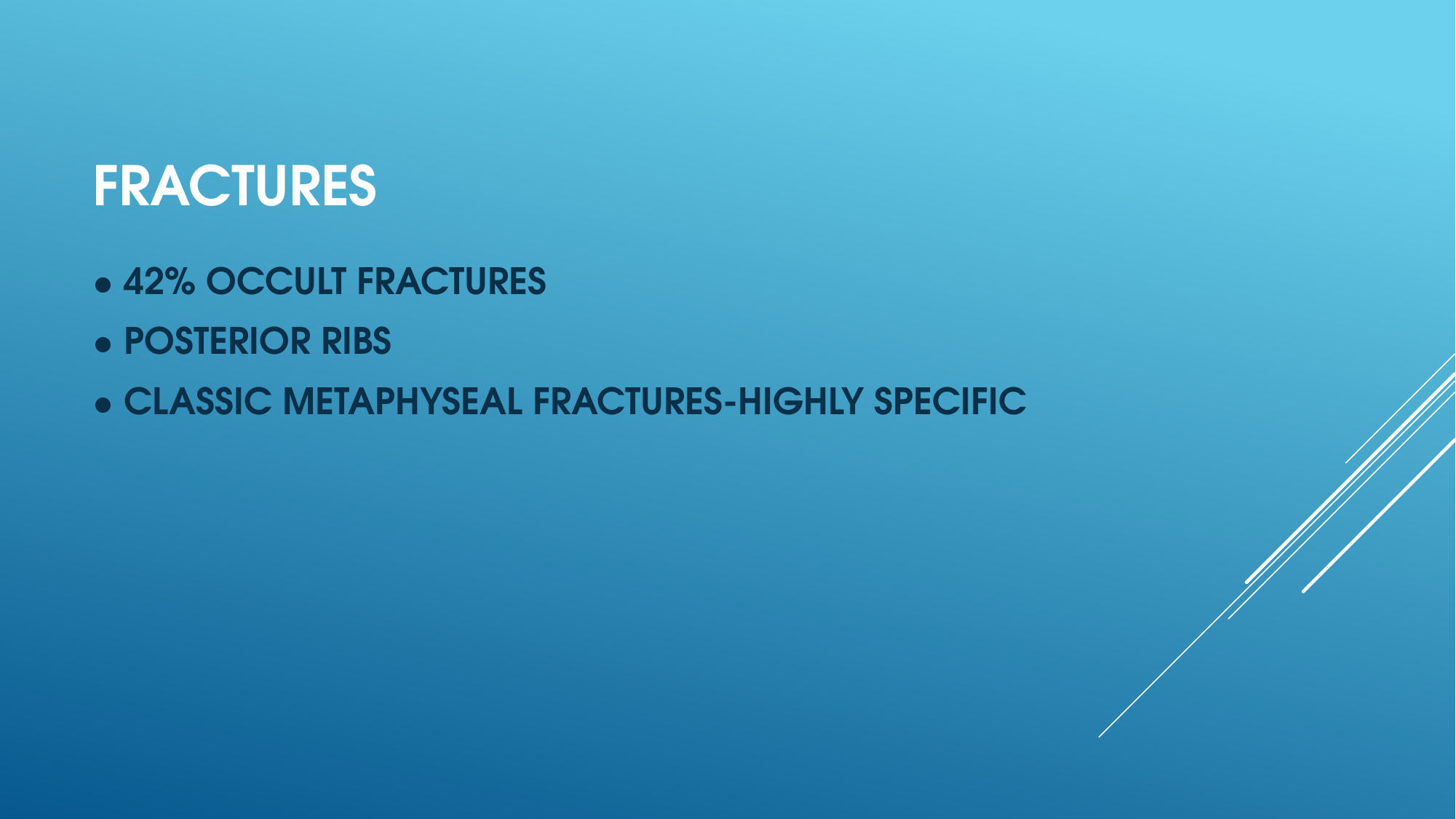

# Fractures
• 42% OCCULT FRACTURES
• POSTERIOR RIBS
• CLASSIC METAPHYSEAL FRACTURES-HIGHLY SPECIFIC